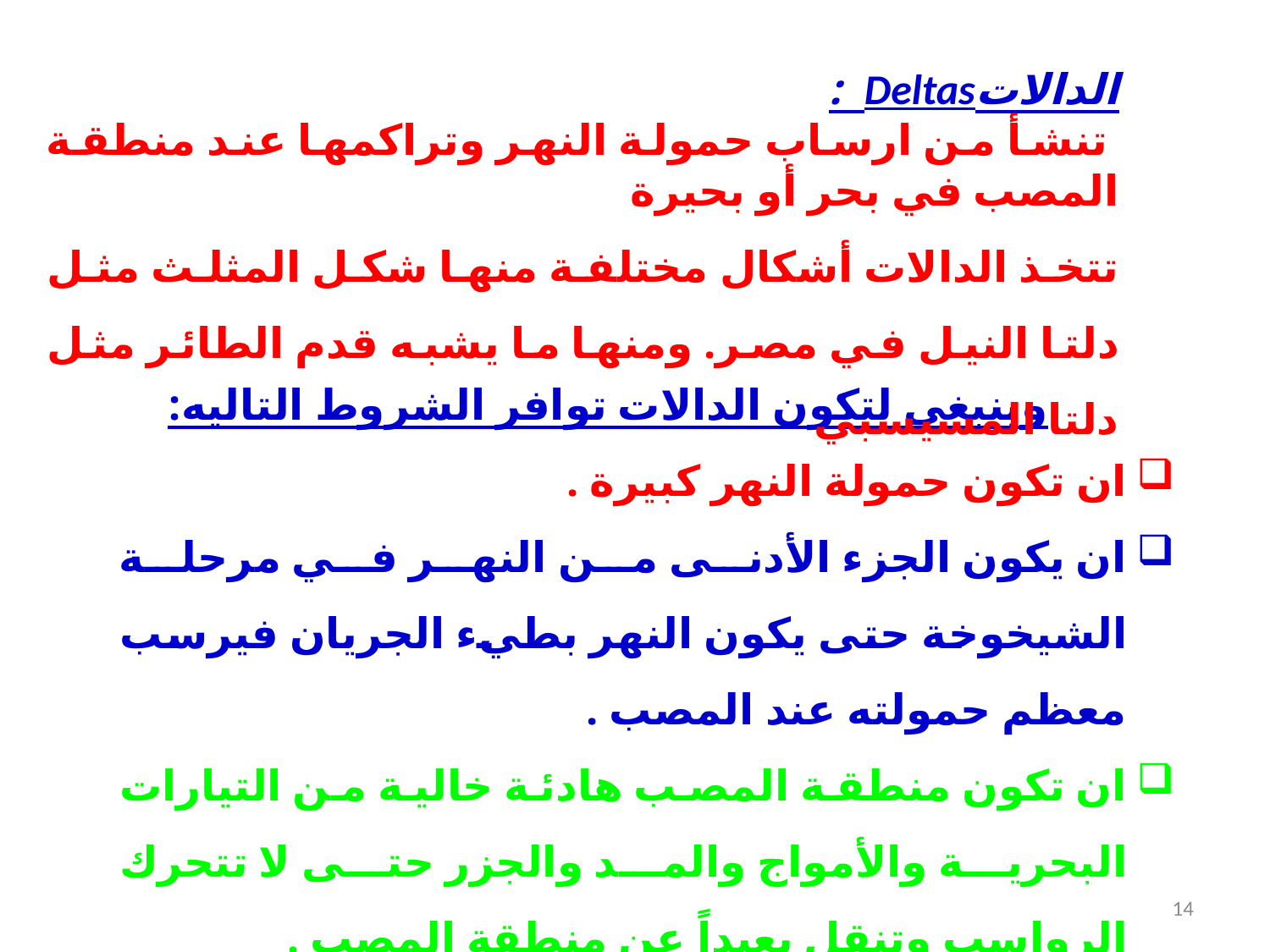

الدالاتDeltas  :
 تنشأ من ارساب حمولة النهر وتراكمها عند منطقة المصب في بحر أو بحيرة
تتخذ الدالات أشكال مختلفة منها شكل المثلث مثل دلتا النيل في مصر. ومنها ما يشبه قدم الطائر مثل دلتا المسيسبي
وينبغي لتكون الدالات توافر الشروط التاليه:
ان تكون حمولة النهر كبيرة .
ان يكون الجزء الأدنى من النهر في مرحلة الشيخوخة حتى يكون النهر بطيء الجريان فيرسب معظم حمولته عند المصب .
ان تكون منطقة المصب هادئة خالية من التيارات البحرية والأمواج والمد والجزر حتى لا تتحرك الرواسب وتنقل بعيداً عن منطقة المصب .
ان تكون منطقة المصب ضحلة غير عميقة .
14